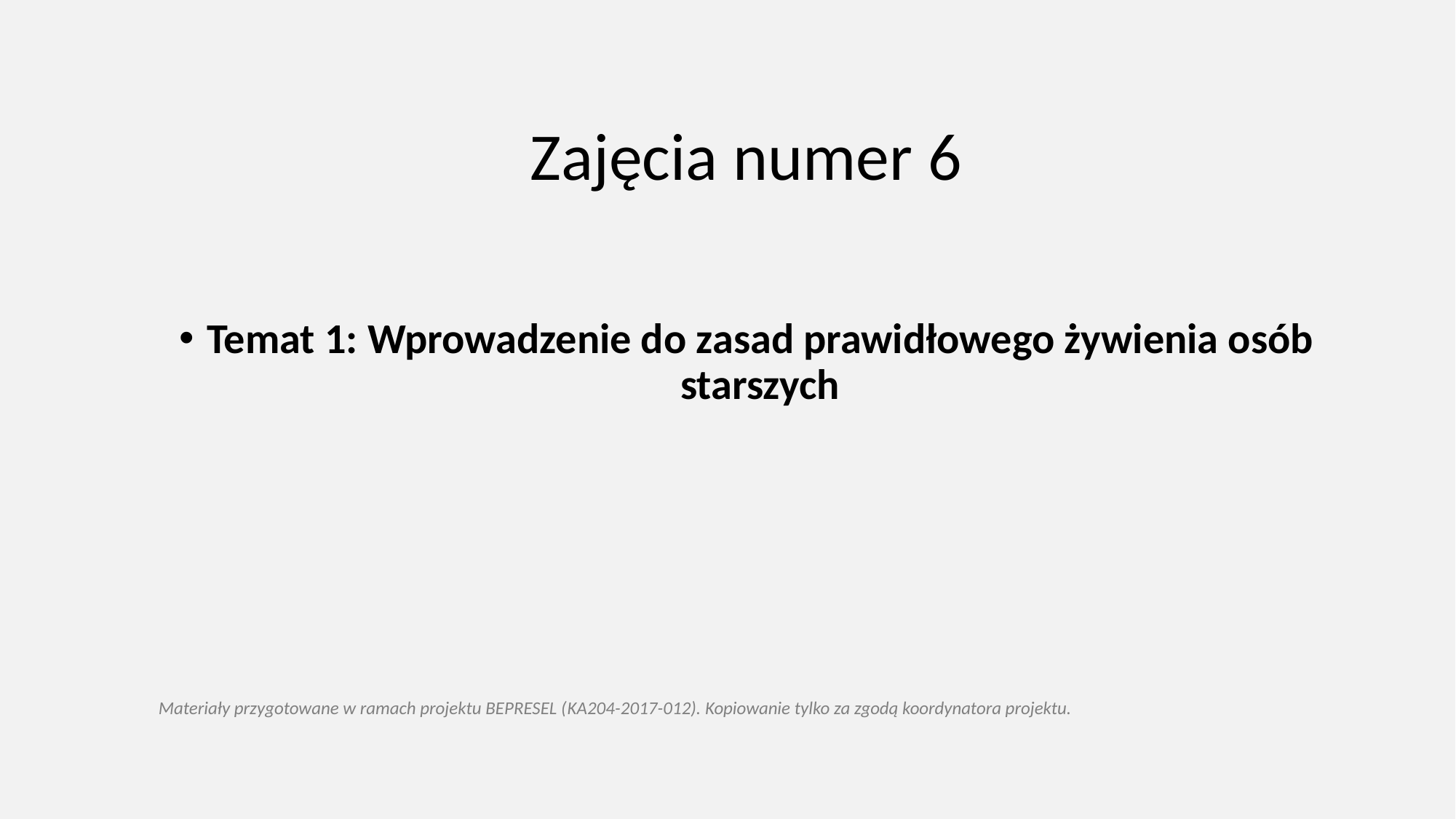

# Zajęcia numer 6
Temat 1: Wprowadzenie do zasad prawidłowego żywienia osób starszych
Materiały przygotowane w ramach projektu BEPRESEL (KA204-2017-012). Kopiowanie tylko za zgodą koordynatora projektu.